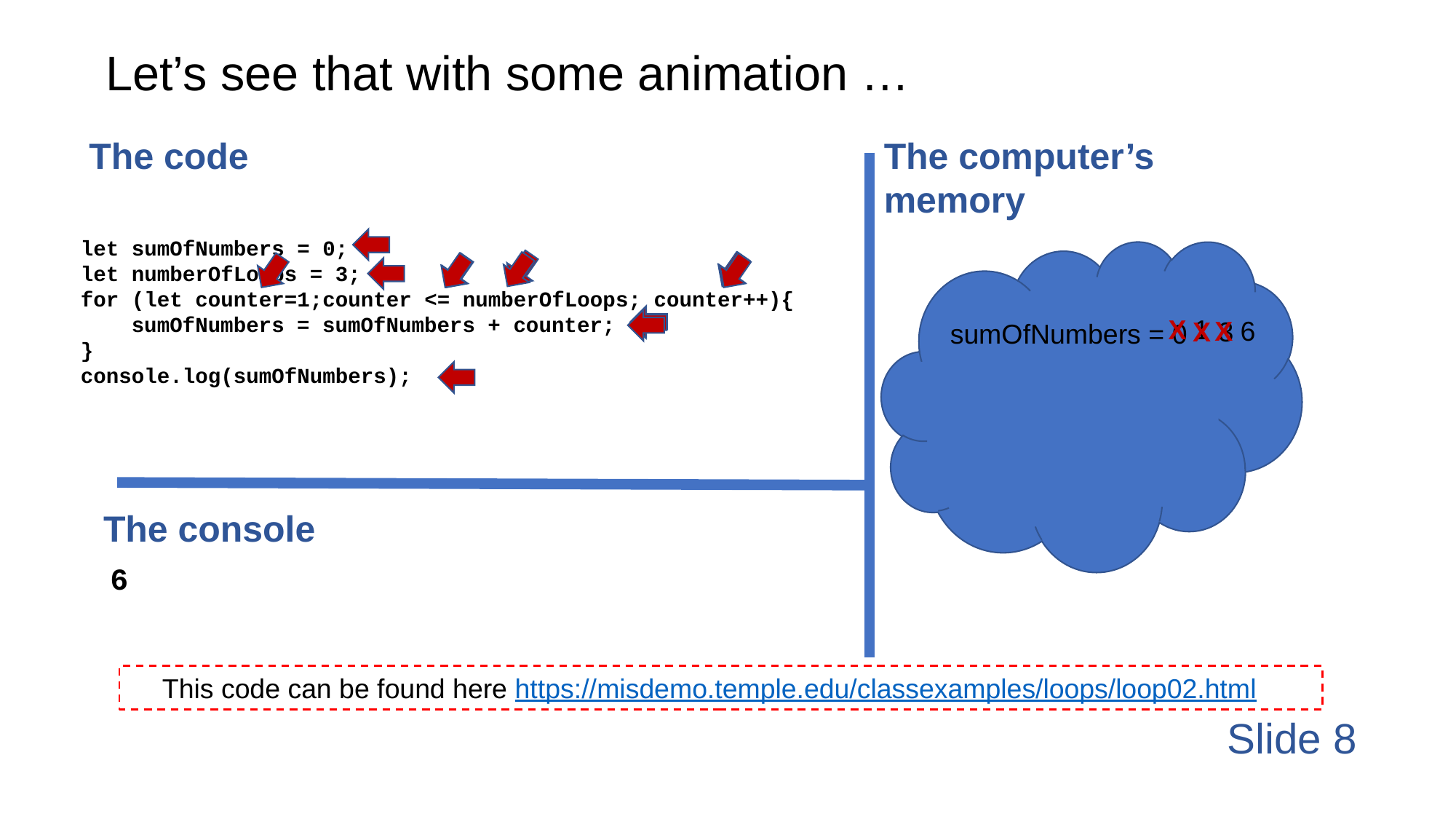

# Let’s see that with some animation …
The code
The computer’s memory

let sumOfNumbers = 0;
let numberOfLoops = 3;
for (let counter=1;counter <= numberOfLoops; counter++){
    sumOfNumbers = sumOfNumbers + counter;
}
console.log(sumOfNumbers);

sumOfNumbers = 0

X 1
X 6
X 3

numberOfLoops=3
counter=1
X 2
X 3
X 4
The console
6
This code can be found here https://misdemo.temple.edu/classexamples/loops/loop02.html